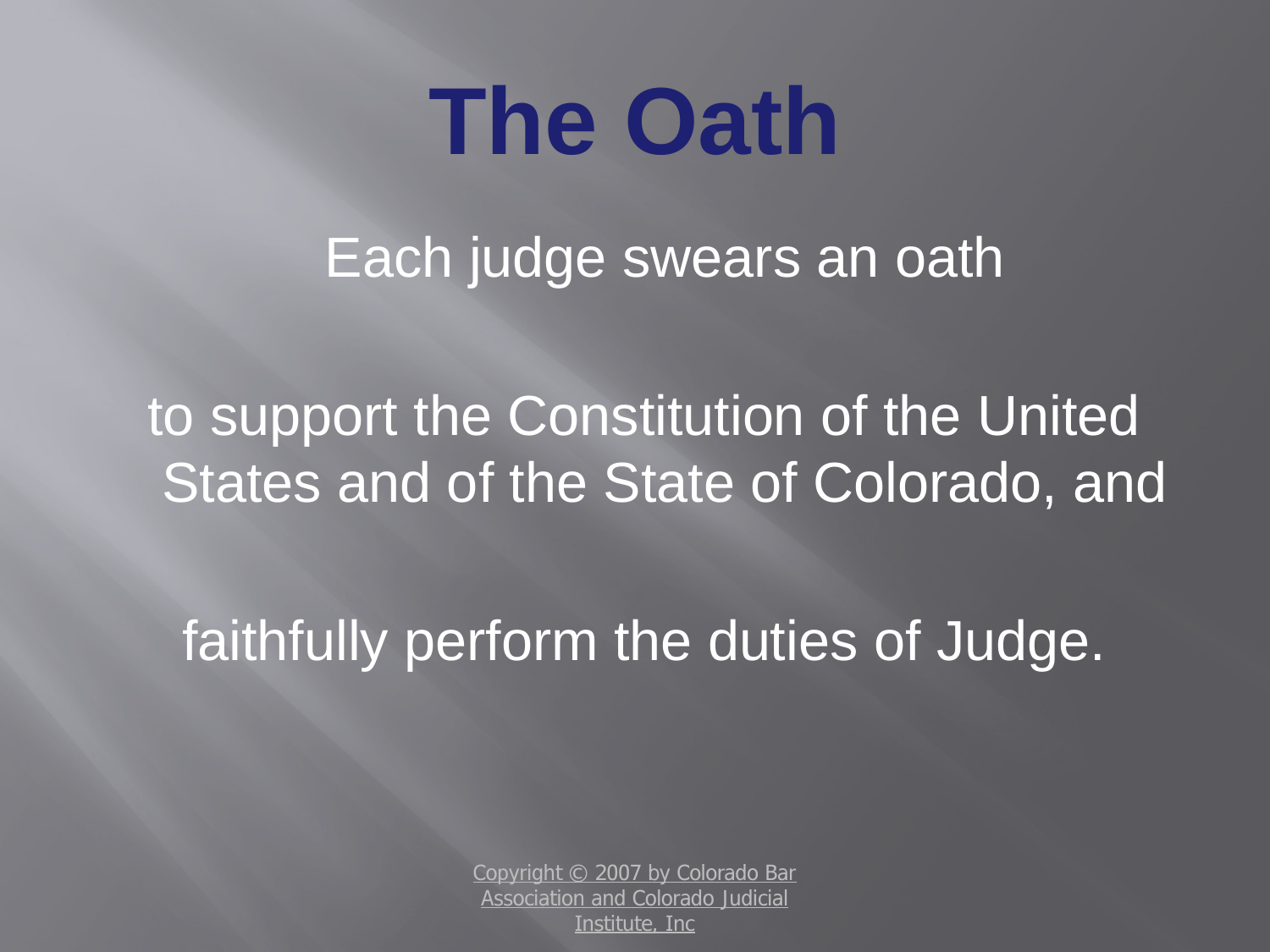

# The Oath

	Each judge swears an oath

to support the Constitution of the United States and of the State of Colorado, and

faithfully perform the duties of Judge.

Copyright © 2007 by Colorado Bar Association and Colorado Judicial Institute, Inc